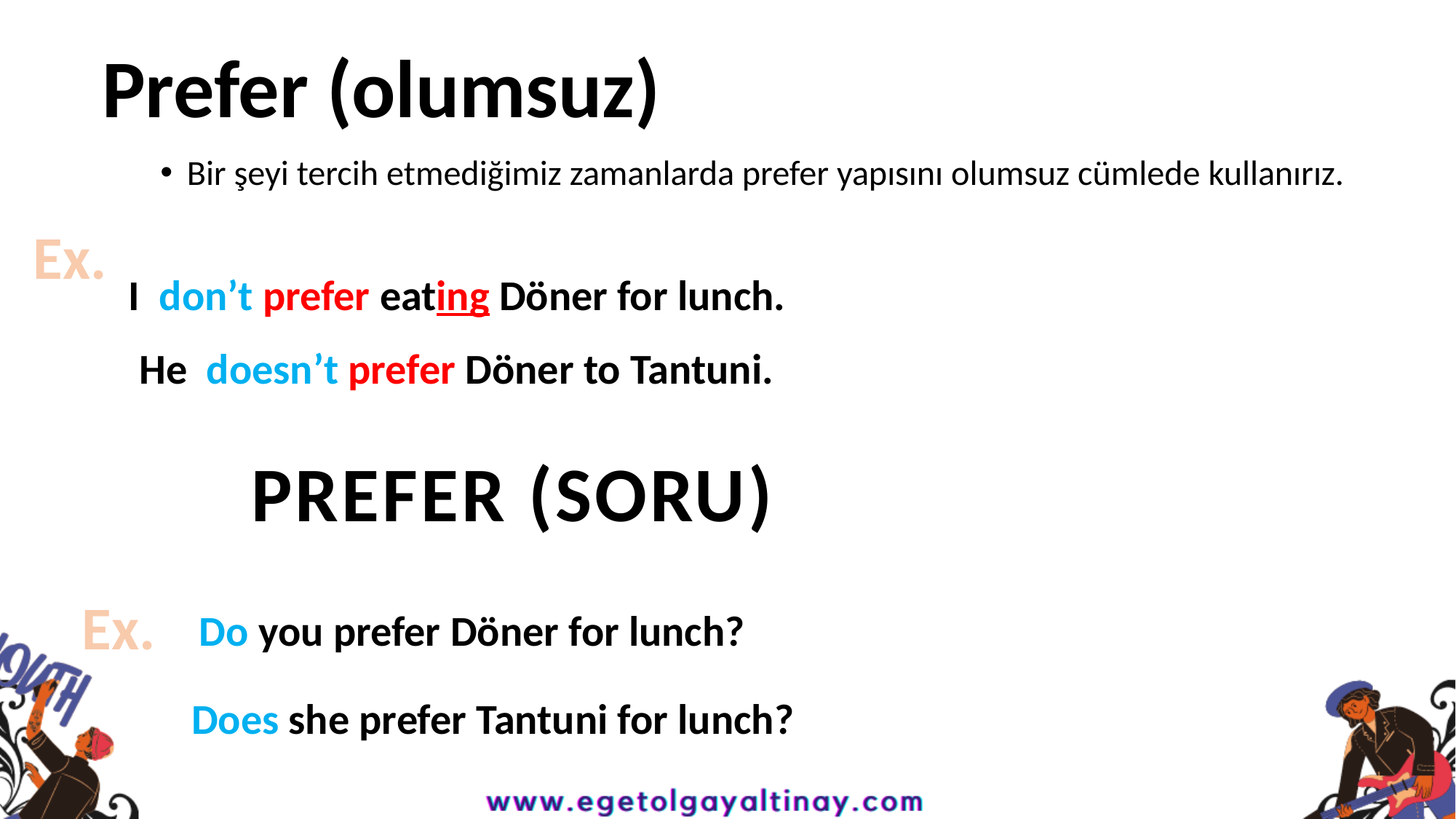

# Prefer (olumsuz)
Bir şeyi tercih etmediğimiz zamanlarda prefer yapısını olumsuz cümlede kullanırız.
Ex.
I  don’t prefer eating Döner for lunch.
He  doesn’t prefer Döner to Tantuni.
Prefer (Soru)
Ex.
Do you prefer Döner for lunch?
Does she prefer Tantuni for lunch?